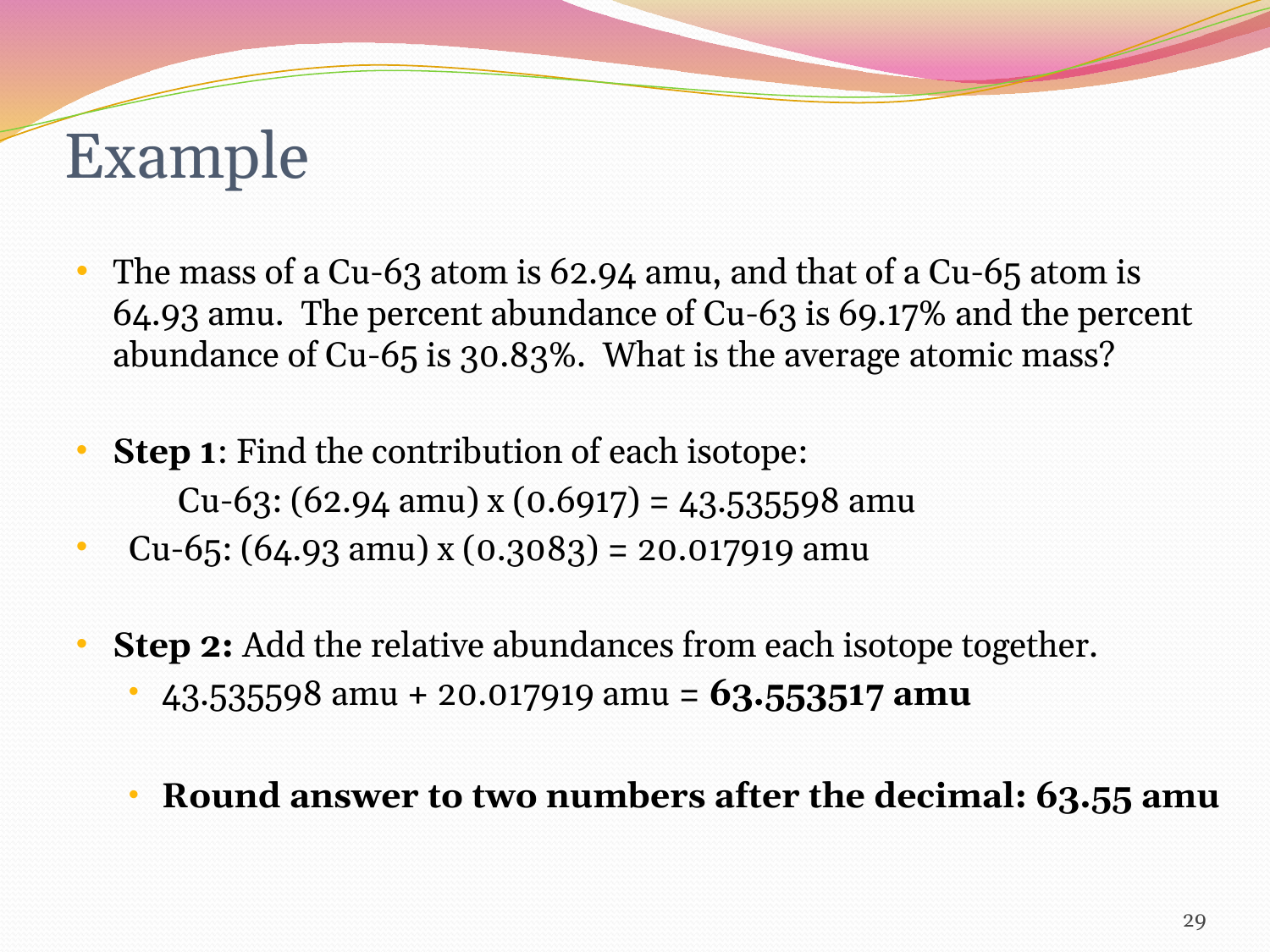

# Example
The mass of a Cu-63 atom is 62.94 amu, and that of a Cu-65 atom is 64.93 amu.  The percent abundance of Cu-63 is 69.17% and the percent abundance of Cu-65 is 30.83%.  What is the average atomic mass?

Step 1: Find the contribution of each isotope:
		  Cu-63: (62.94 amu) x (0.6917) = 43.535598 amu
	  Cu-65: (64.93 amu) x (0.3083) = 20.017919 amu

Step 2: Add the relative abundances from each isotope together.
43.535598 amu + 20.017919 amu = 63.553517 amu

Round answer to two numbers after the decimal: 63.55 amu

29